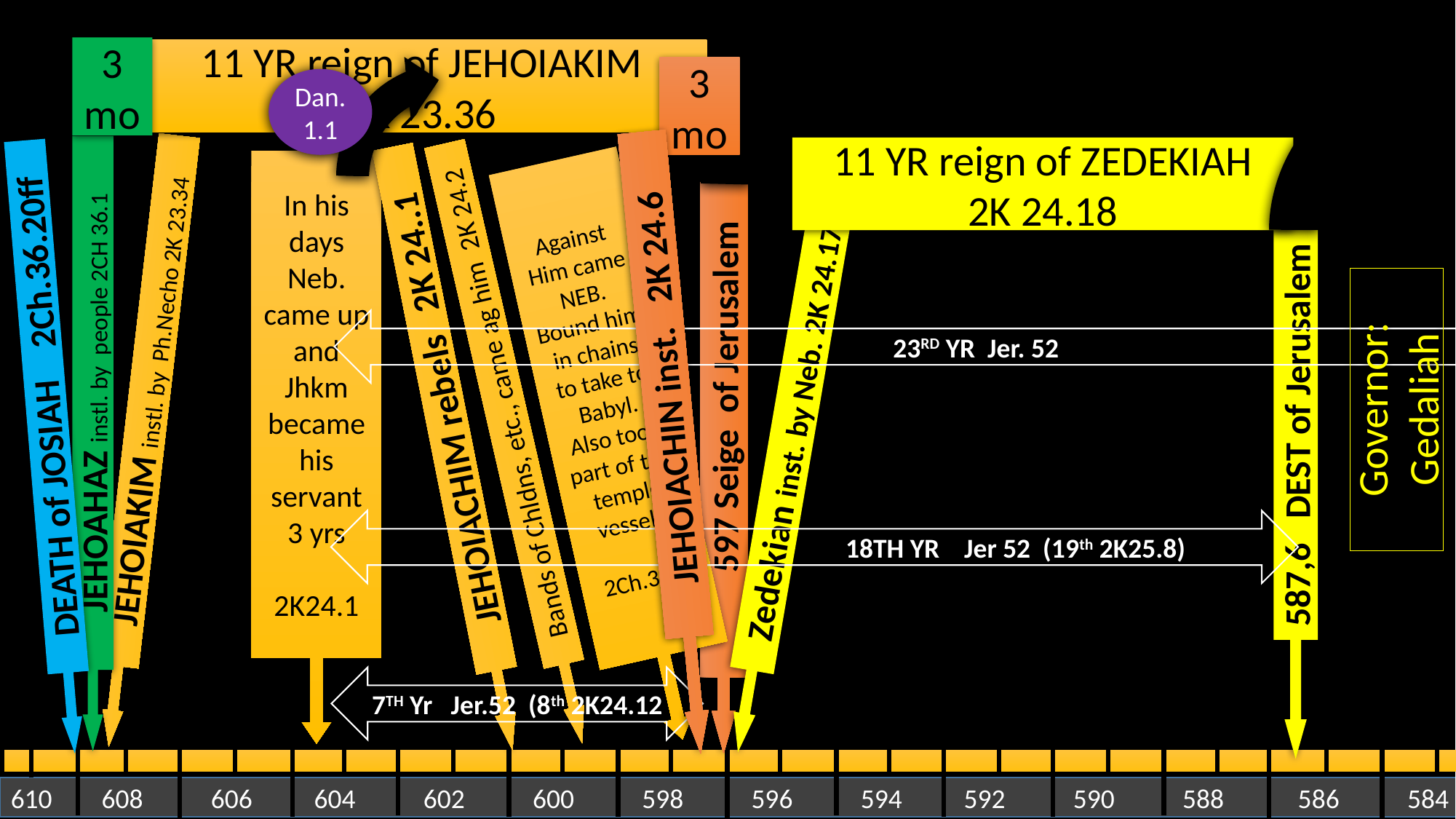

3 mo
11 YR reign of JEHOIAKIM
2K 23.36

3 mo
Dan.1.1
11 YR reign of ZEDEKIAH
2K 24.18
In his days Neb. came up and Jhkm became his servant 3 yrs

2K24.1
Against
Him came NEB. Bound him in chains to take to Babyl.
Also took part of the temple vessels

2Ch.36.6
23RD YR  Jer. 52
Governor: Gedaliah
JEHOIACHIN inst.   2K 24.6
JEHOIAKIM instl. by  Ph.Necho 2K 23.34
Bands of Chldns, etc., came ag him  2K 24.2
JEHOAHAZ instl. by  people 2CH 36.1
DEATH of JOSIAH    2Ch.36.20ff
JEHOIACHIM rebels   2K 24..1
        597 Seige  of Jerusalem
Zedekian inst. by Neb. 2K 24.17
587,6   DEST of Jerusalem
                                                                 18TH YR    Jer 52  (19th 2K25.8)
7TH Yr   Jer.52  (8th 2K24.12

610        608           606          604           602           600           598           596           594          592           590           588            586           584
23